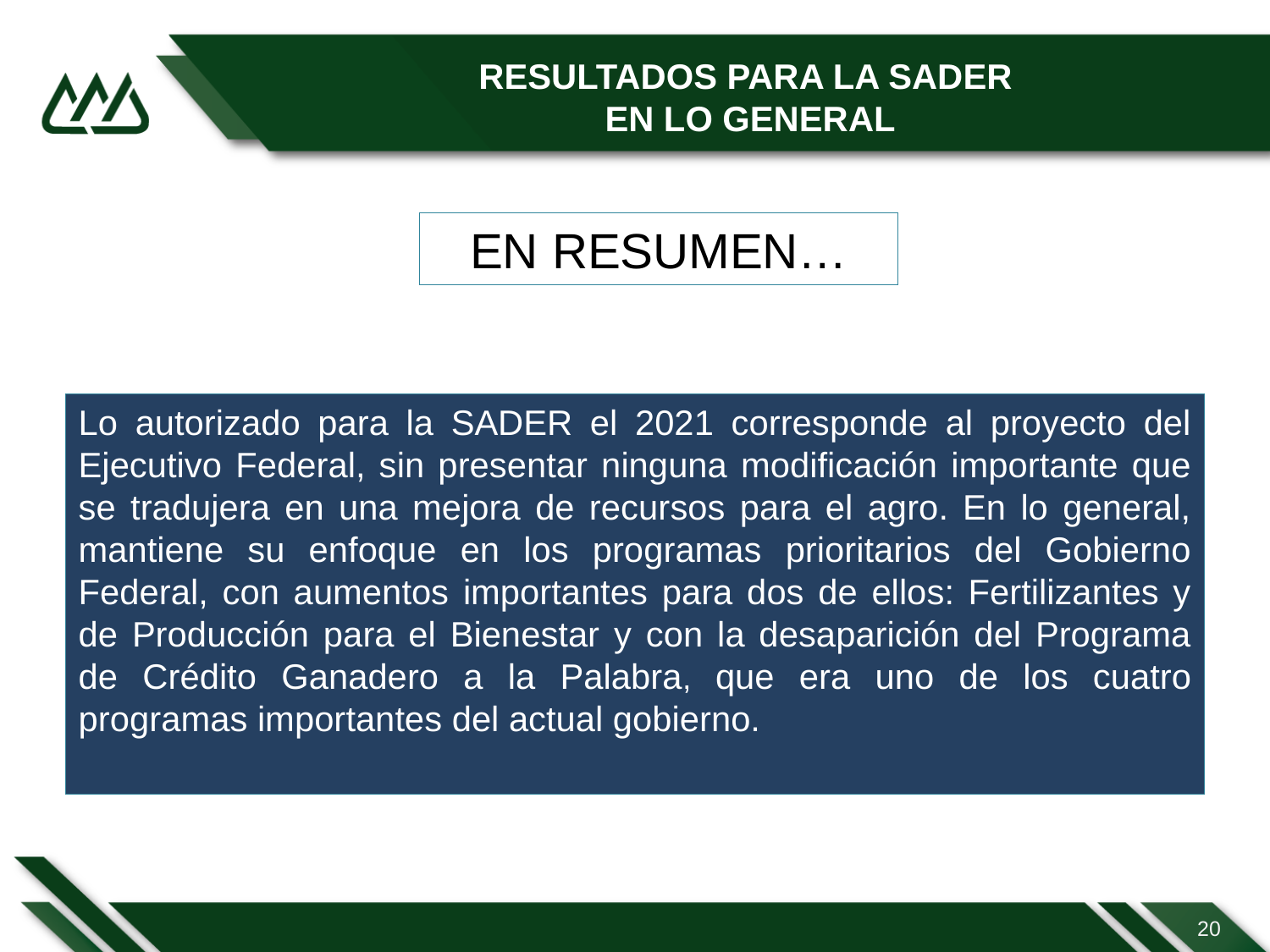

# RESULTADOS PARA LA SADER EN LO GENERAL
EN RESUMEN…
Lo autorizado para la SADER el 2021 corresponde al proyecto del Ejecutivo Federal, sin presentar ninguna modificación importante que se tradujera en una mejora de recursos para el agro. En lo general, mantiene su enfoque en los programas prioritarios del Gobierno Federal, con aumentos importantes para dos de ellos: Fertilizantes y de Producción para el Bienestar y con la desaparición del Programa de Crédito Ganadero a la Palabra, que era uno de los cuatro programas importantes del actual gobierno.

20